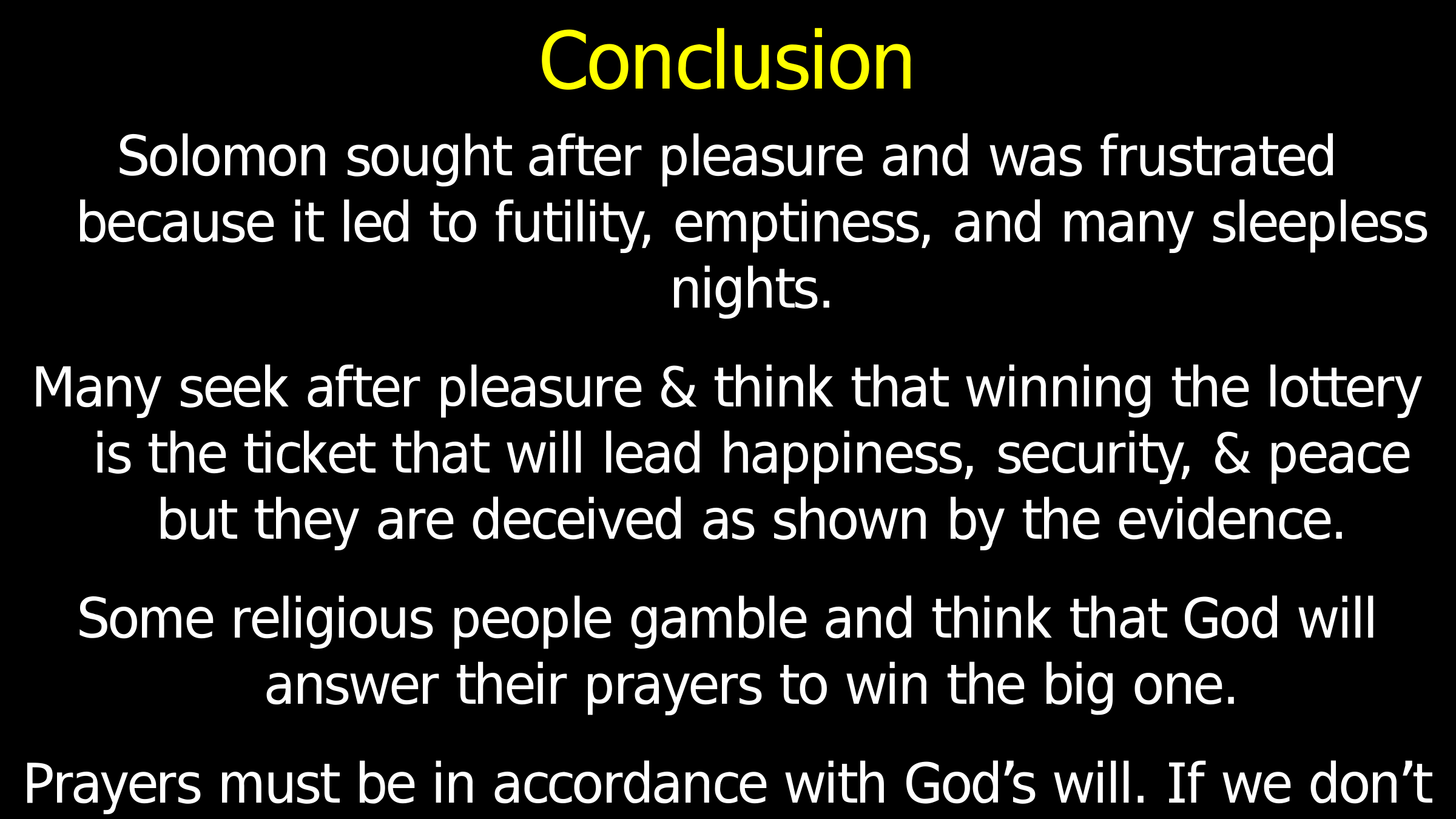

# Conclusion
Solomon sought after pleasure and was frustrated because it led to futility, emptiness, and many sleepless nights.

Many seek after pleasure & think that winning the lottery is the ticket that will lead happiness, security, & peace but they are deceived as shown by the evidence.

Some religious people gamble and think that God will answer their prayers to win the big one.

Prayers must be in accordance with God’s will. If we don’t listen to Him our prayer is an abomination (Pr. 28:9).